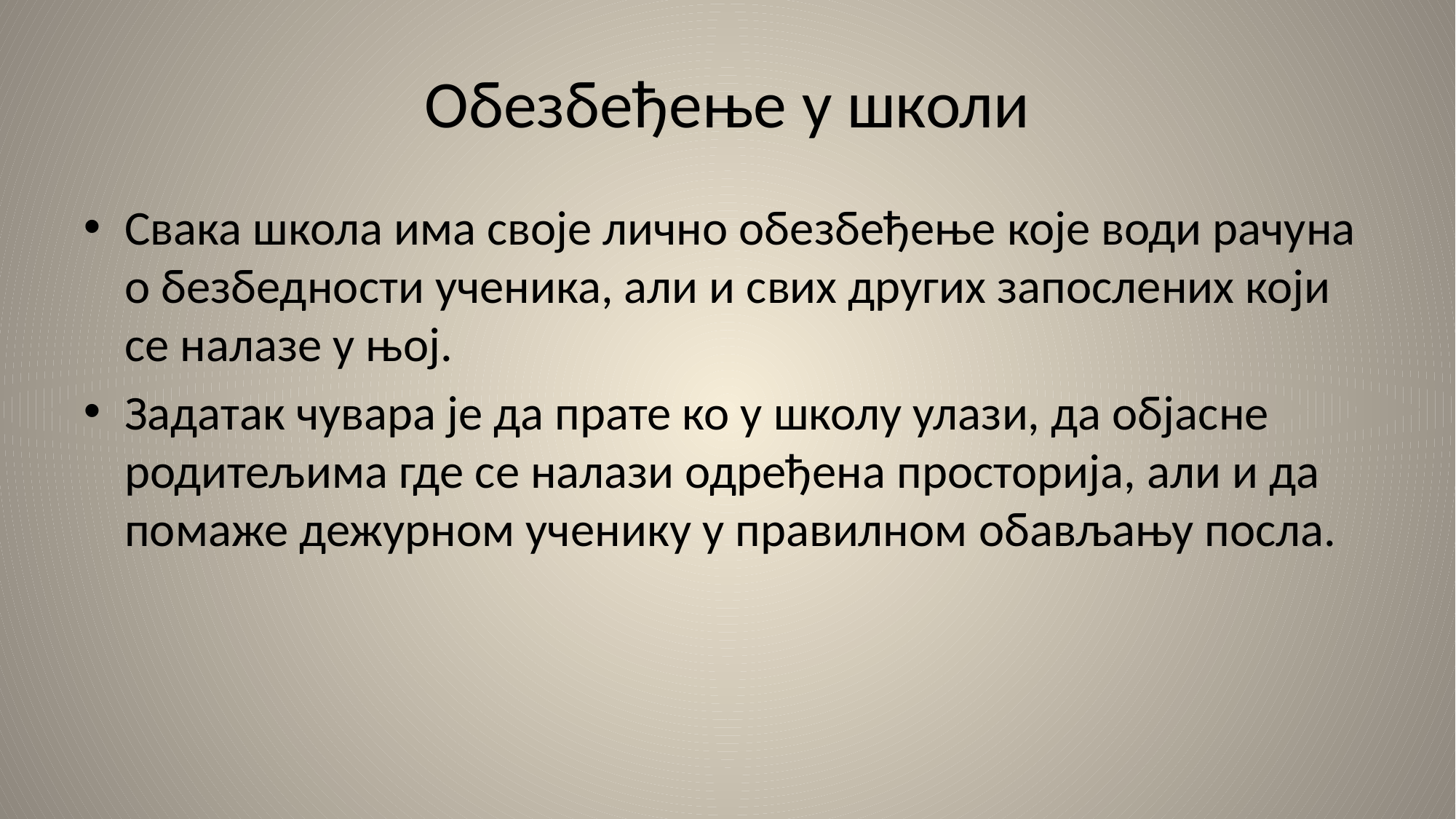

# Обезбеђење у школи
Свака школа има своје лично обезбеђење које води рачуна о безбедности ученика, али и свих других запослених који се налазе у њој.
Задатак чувара је да прате ко у школу улази, да објасне родитељима где се налази одређена просторија, али и да помаже дежурном ученику у правилном обављању посла.